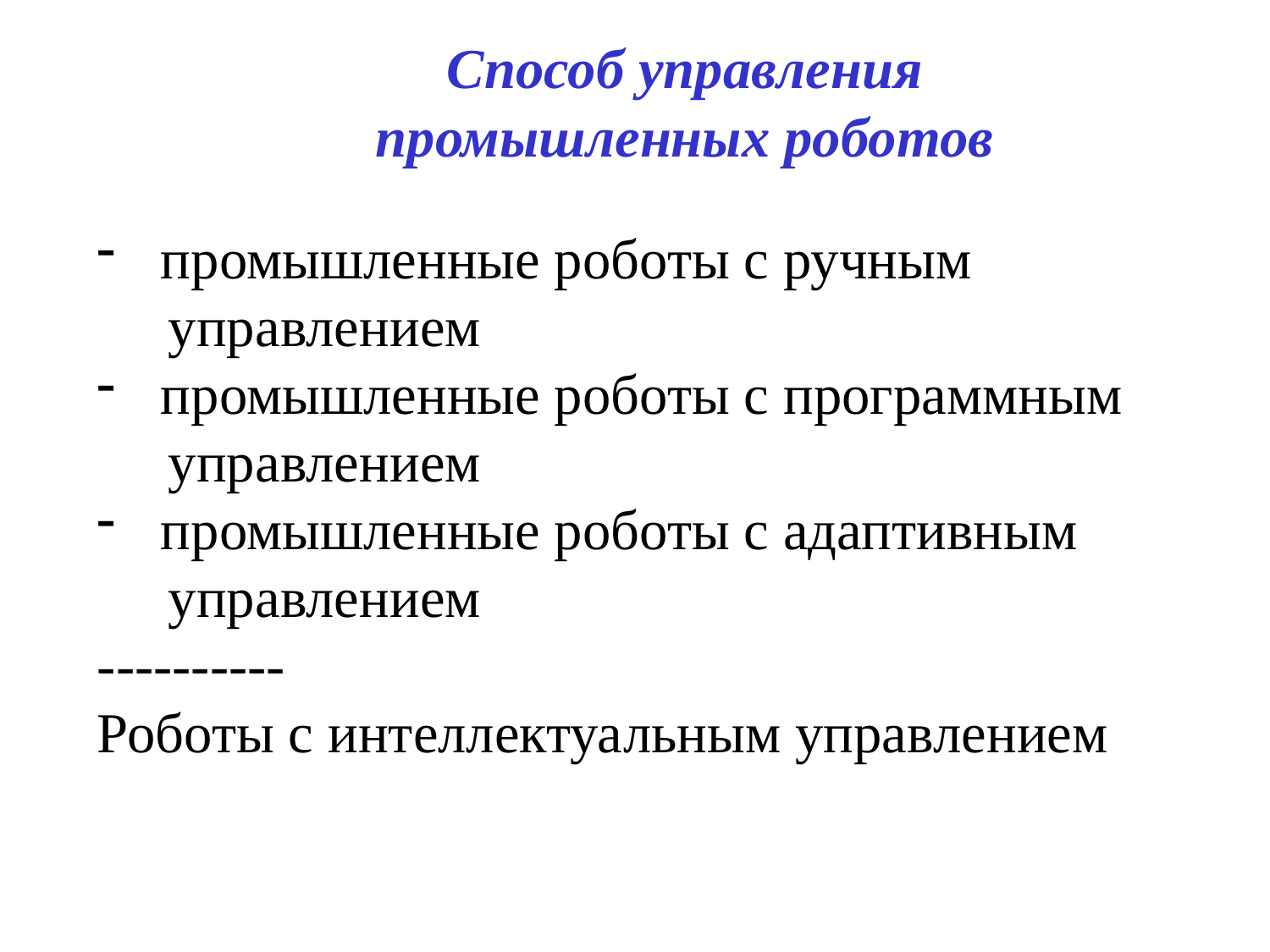

Способ управления промышленных роботов
промышленные роботы с ручным
     управлением
промышленные роботы с программным
     управлением
промышленные роботы с адаптивным
     управлением
----------
Роботы с интеллектуальным управлением